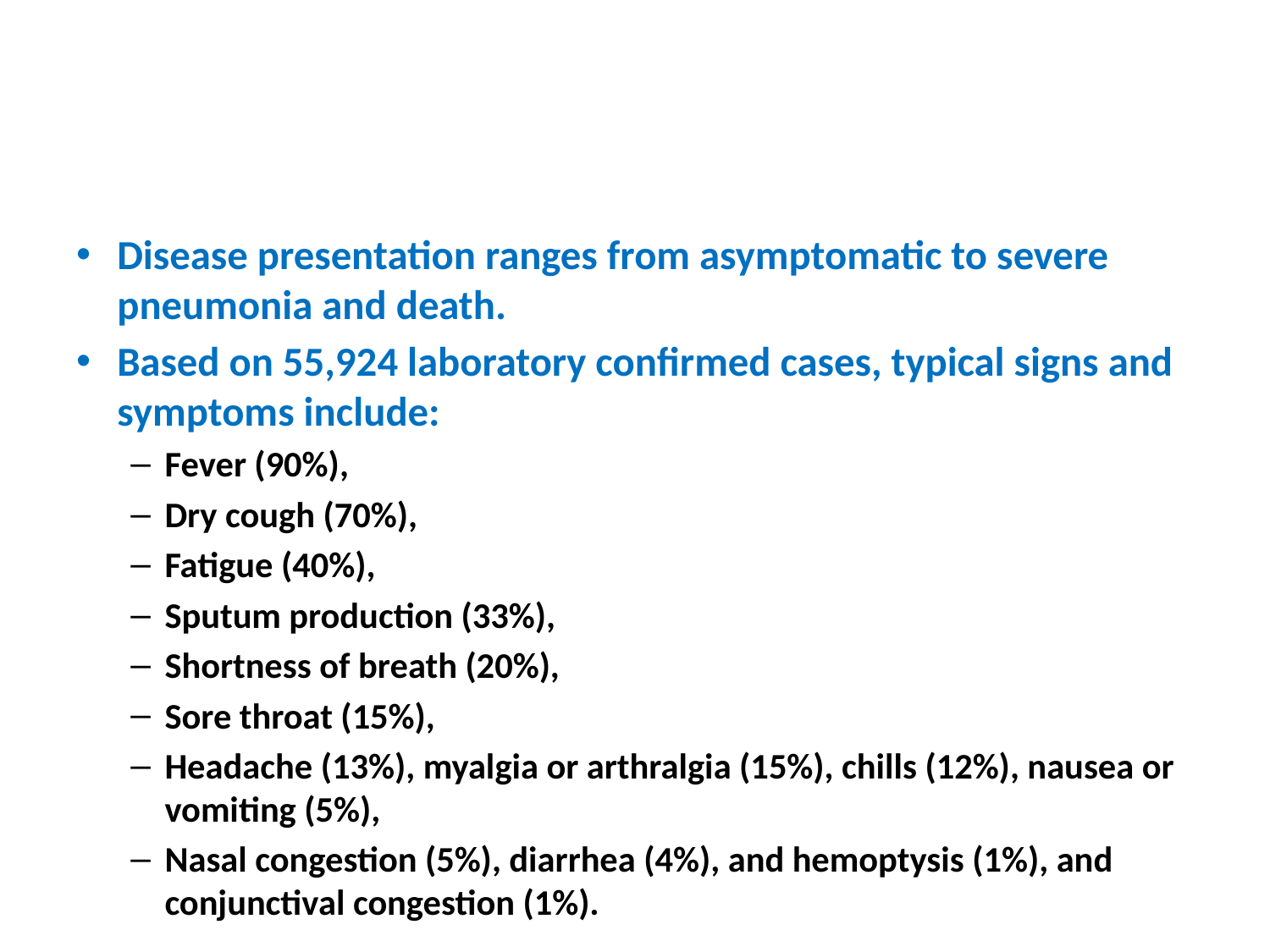

#
Disease presentation ranges from asymptomatic to severe pneumonia and death.
Based on 55,924 laboratory confirmed cases, typical signs and symptoms include:
Fever (90%),
Dry cough (70%),
Fatigue (40%),
Sputum production (33%),
Shortness of breath (20%),
Sore throat (15%),
Headache (13%), myalgia or arthralgia (15%), chills (12%), nausea or vomiting (5%),
Nasal congestion (5%), diarrhea (4%), and hemoptysis (1%), and conjunctival congestion (1%).